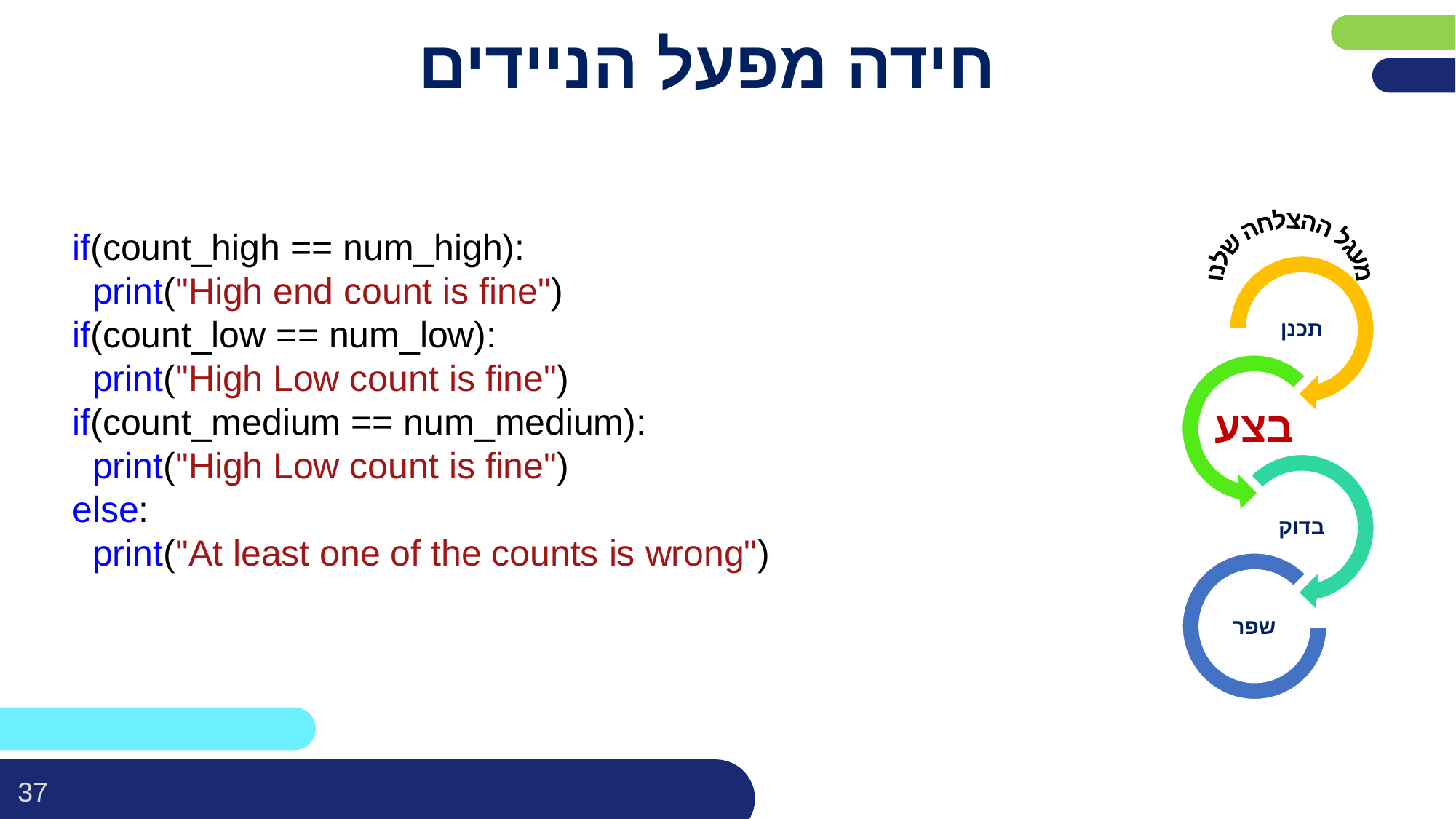

# חידה מפעל הניידים
if(count_high == num_high):
  print("High end count is fine")
if(count_low == num_low):
  print("High Low count is fine")
if(count_medium == num_medium):
  print("High Low count is fine")
else:
  print("At least one of the counts is wrong")
מעגל ההצלחה שלנו
תכנן
בצע
בדוק
שפר